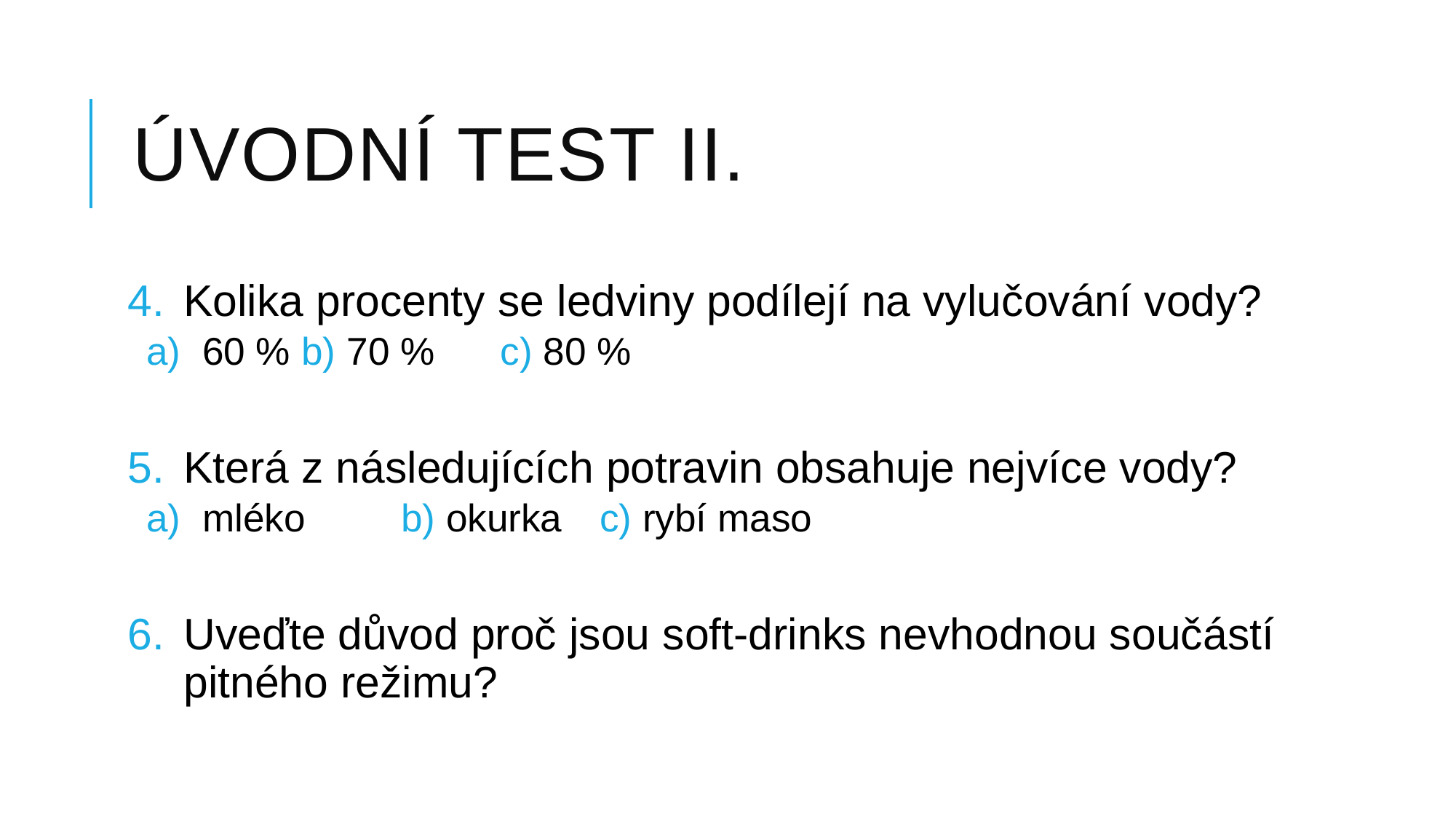

# Úvodní test ii.
Kolika procenty se ledviny podílejí na vylučování vody?
60 % 		b) 70 % 		c) 80 %

Která z následujících potravin obsahuje nejvíce vody?
mléko		b) okurka		c) rybí maso

Uveďte důvod proč jsou soft-drinks nevhodnou součástí pitného režimu?